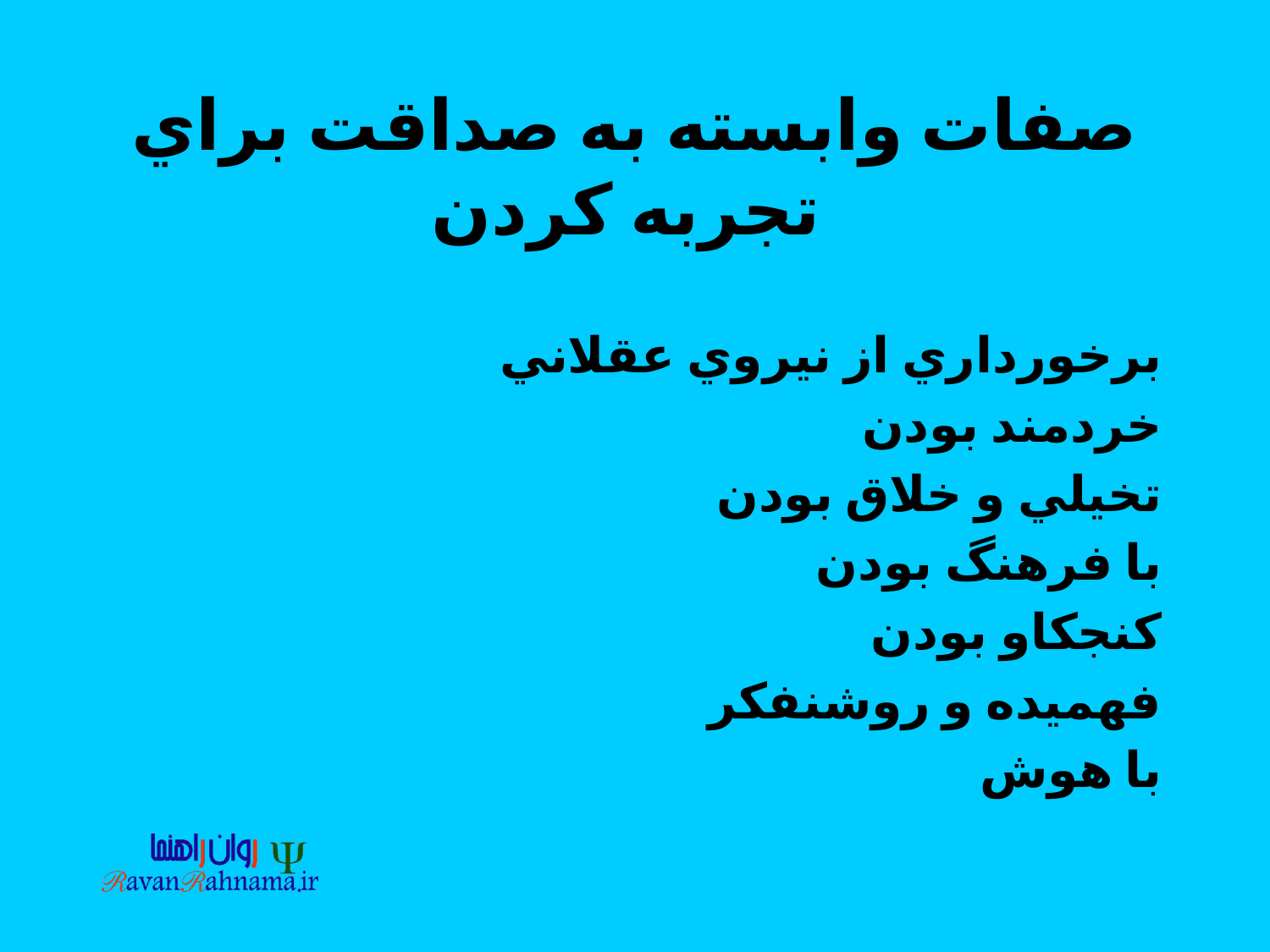

# صفات وابسته به صداقت براي تجربه كردن
برخورداري از نيروي عقلاني
خردمند بودن
تخيلي و خلاق بودن
با فرهنگ بودن
كنجكاو بودن
فهميده و روشنفكر
با هوش